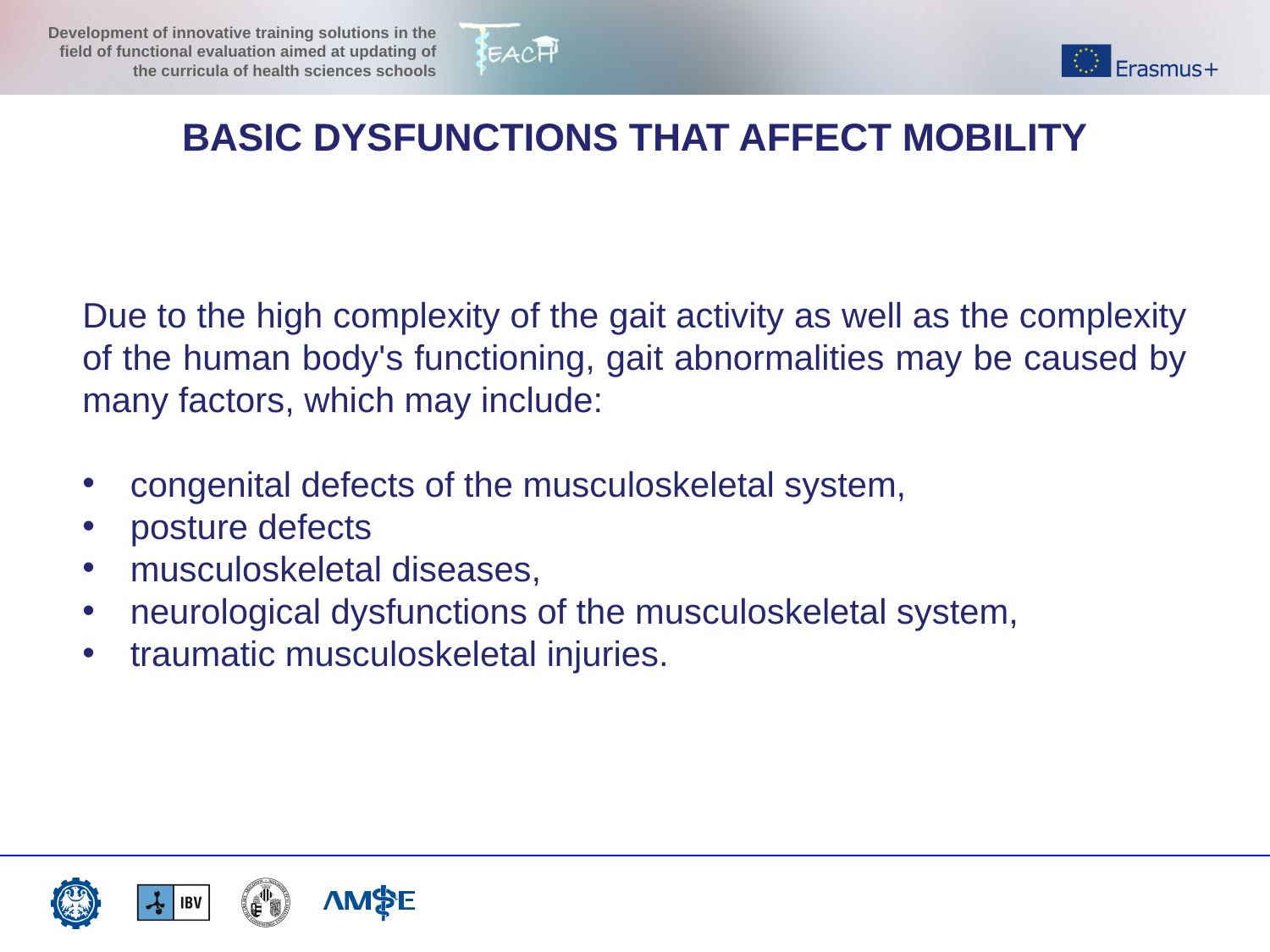

BASIC DYSFUNCTIONS THAT AFFECT MOBILITY
Due to the high complexity of the gait activity as well as the complexity of the human body's functioning, gait abnormalities may be caused by many factors, which may include:

congenital defects of the musculoskeletal system,
posture defects
musculoskeletal diseases,
neurological dysfunctions of the musculoskeletal system,
traumatic musculoskeletal injuries.